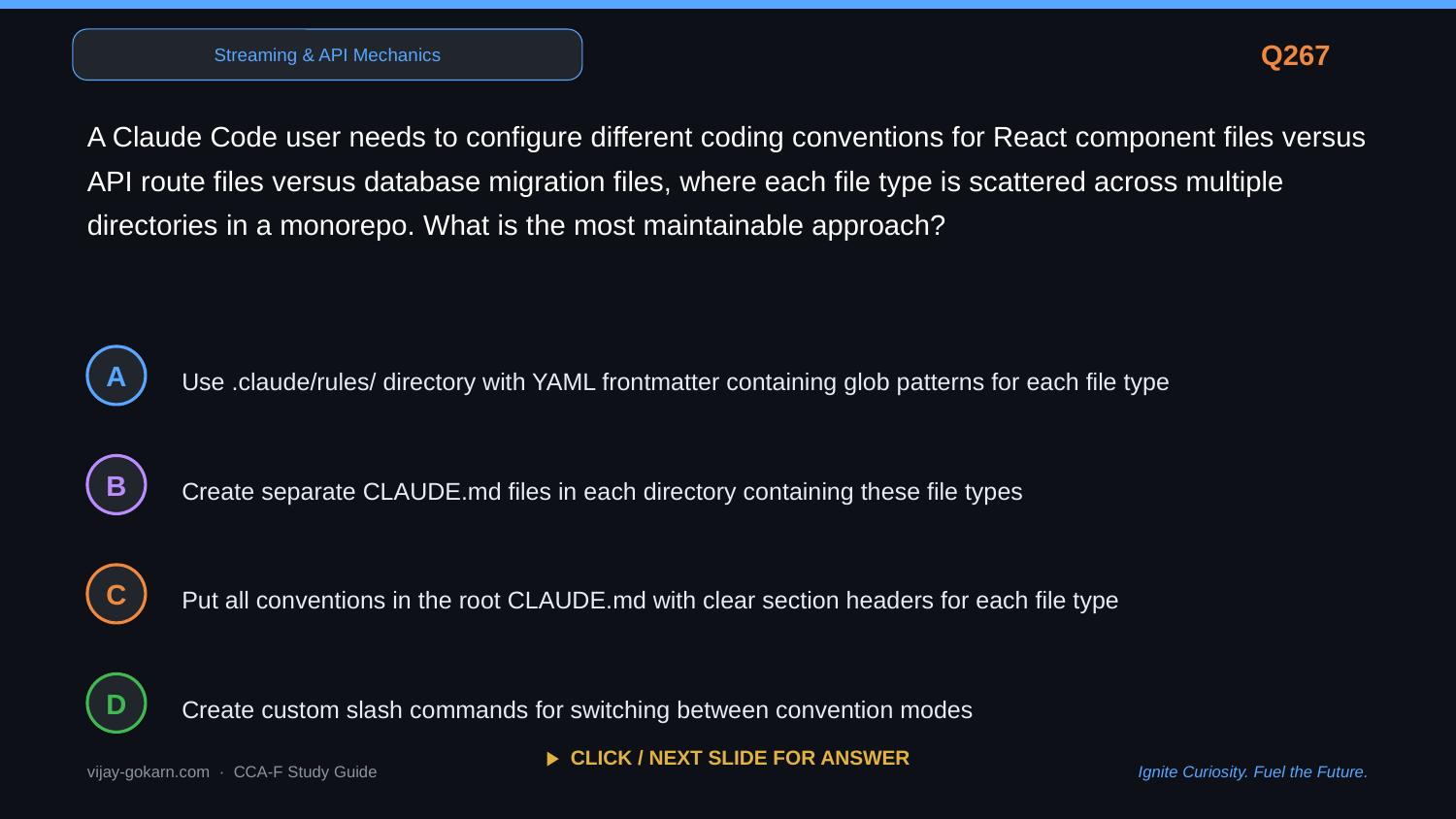

Streaming & API Mechanics
Q267
A Claude Code user needs to configure different coding conventions for React component files versus API route files versus database migration files, where each file type is scattered across multiple directories in a monorepo. What is the most maintainable approach?
Use .claude/rules/ directory with YAML frontmatter containing glob patterns for each file type

A
Create separate CLAUDE.md files in each directory containing these file types

B
Put all conventions in the root CLAUDE.md with clear section headers for each file type

C
Create custom slash commands for switching between convention modes

D
▶  CLICK / NEXT SLIDE FOR ANSWER
vijay-gokarn.com  ·  CCA-F Study Guide
Ignite Curiosity. Fuel the Future.